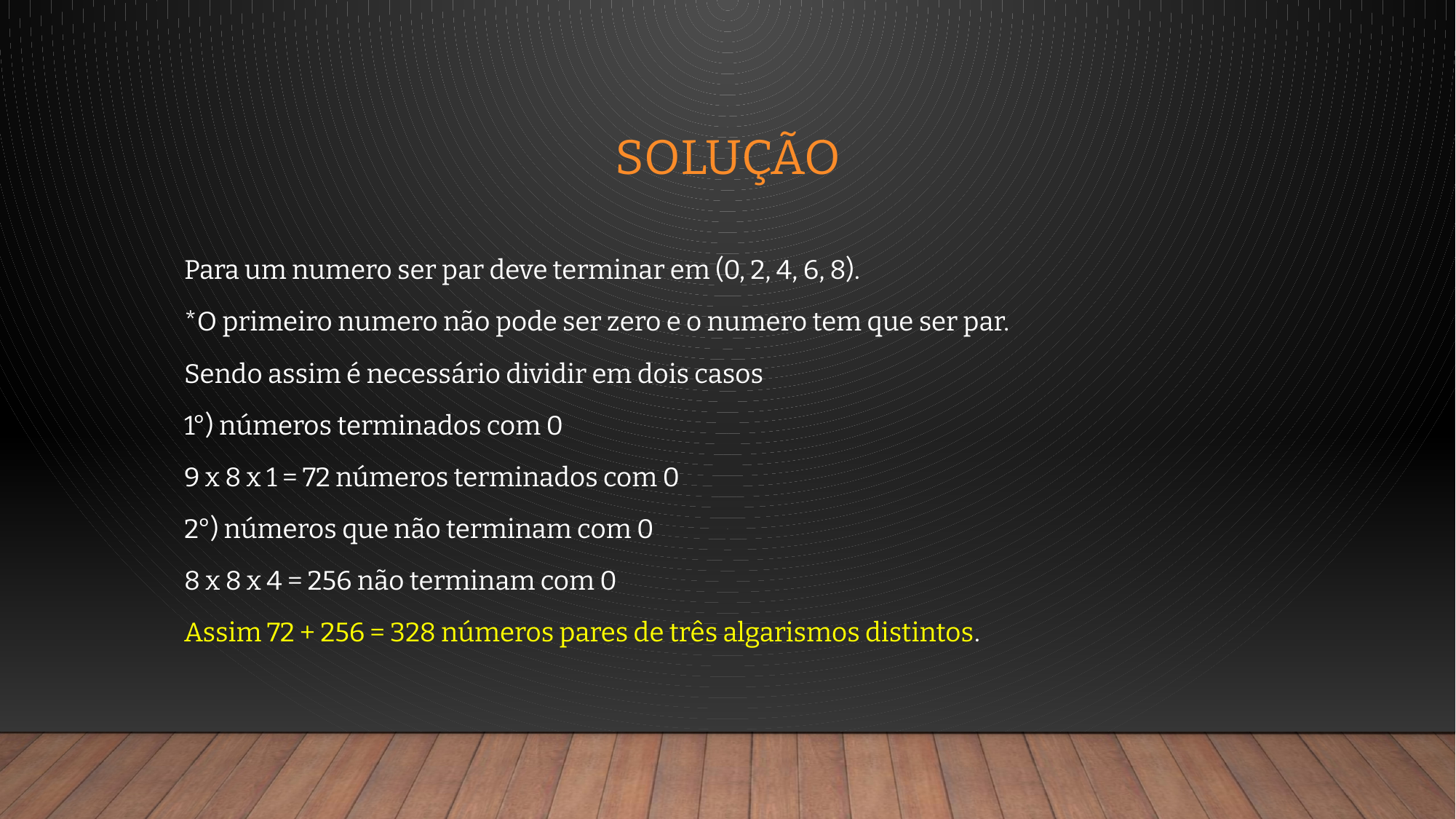

# solução
Para um numero ser par deve terminar em (0, 2, 4, 6, 8).
*O primeiro numero não pode ser zero e o numero tem que ser par.
Sendo assim é necessário dividir em dois casos
1°) números terminados com 0
9 x 8 x 1 = 72 números terminados com 0
2°) números que não terminam com 0
8 x 8 x 4 = 256 não terminam com 0
Assim 72 + 256 = 328 números pares de três algarismos distintos.